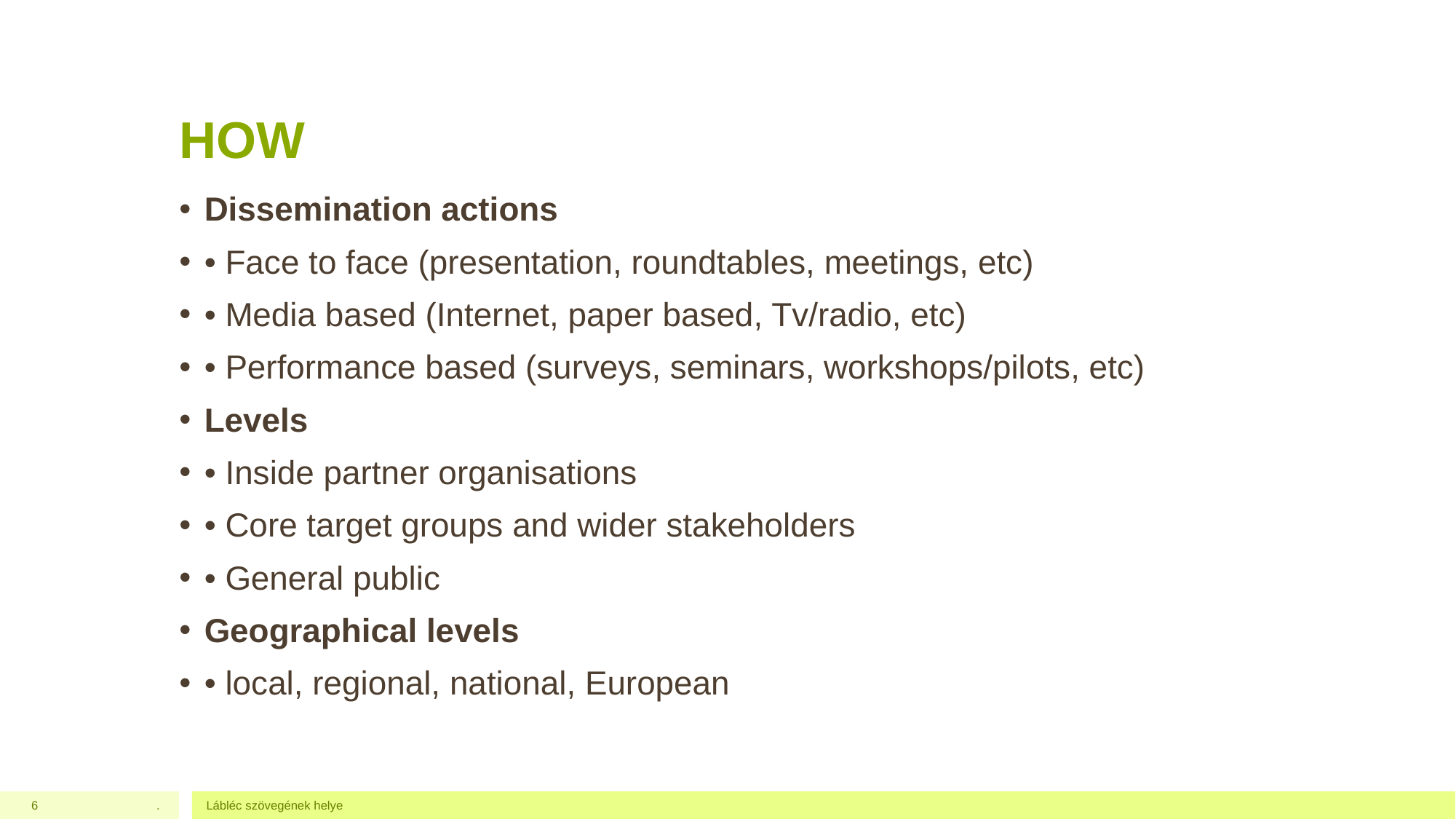

# HOW
Dissemination actions
• Face to face (presentation, roundtables, meetings, etc)
• Media based (Internet, paper based, Tv/radio, etc)
• Performance based (surveys, seminars, workshops/pilots, etc)
Levels
• Inside partner organisations
• Core target groups and wider stakeholders
• General public
Geographical levels
• local, regional, national, European
6
.
Lábléc szövegének helye